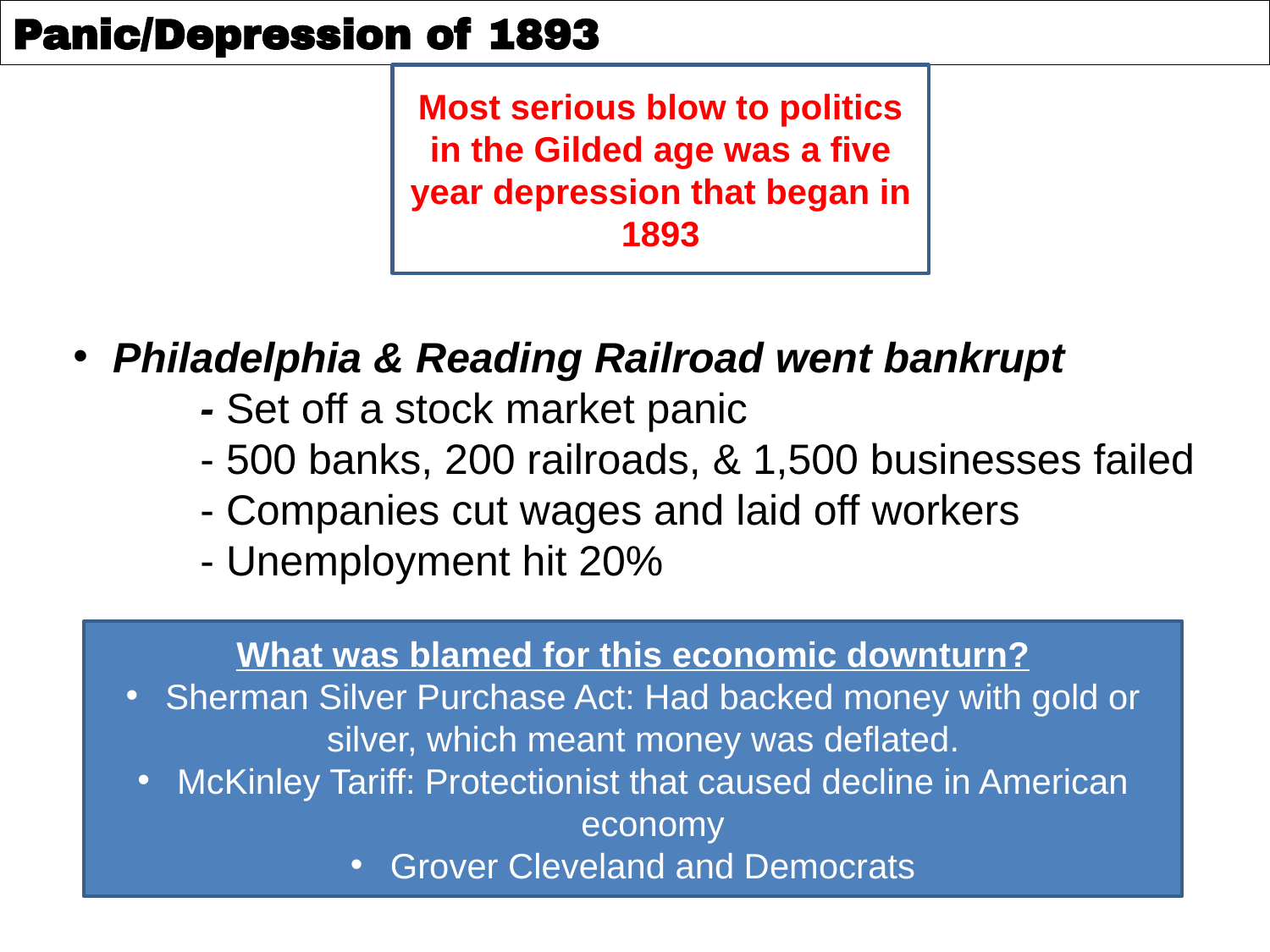

Panic/Depression of 1893
Most serious blow to politics in the Gilded age was a five year depression that began in 1893
Philadelphia & Reading Railroad went bankrupt
	- Set off a stock market panic
	- 500 banks, 200 railroads, & 1,500 businesses failed
	- Companies cut wages and laid off workers
	- Unemployment hit 20%
What was blamed for this economic downturn?
Sherman Silver Purchase Act: Had backed money with gold or silver, which meant money was deflated.
McKinley Tariff: Protectionist that caused decline in American economy
Grover Cleveland and Democrats